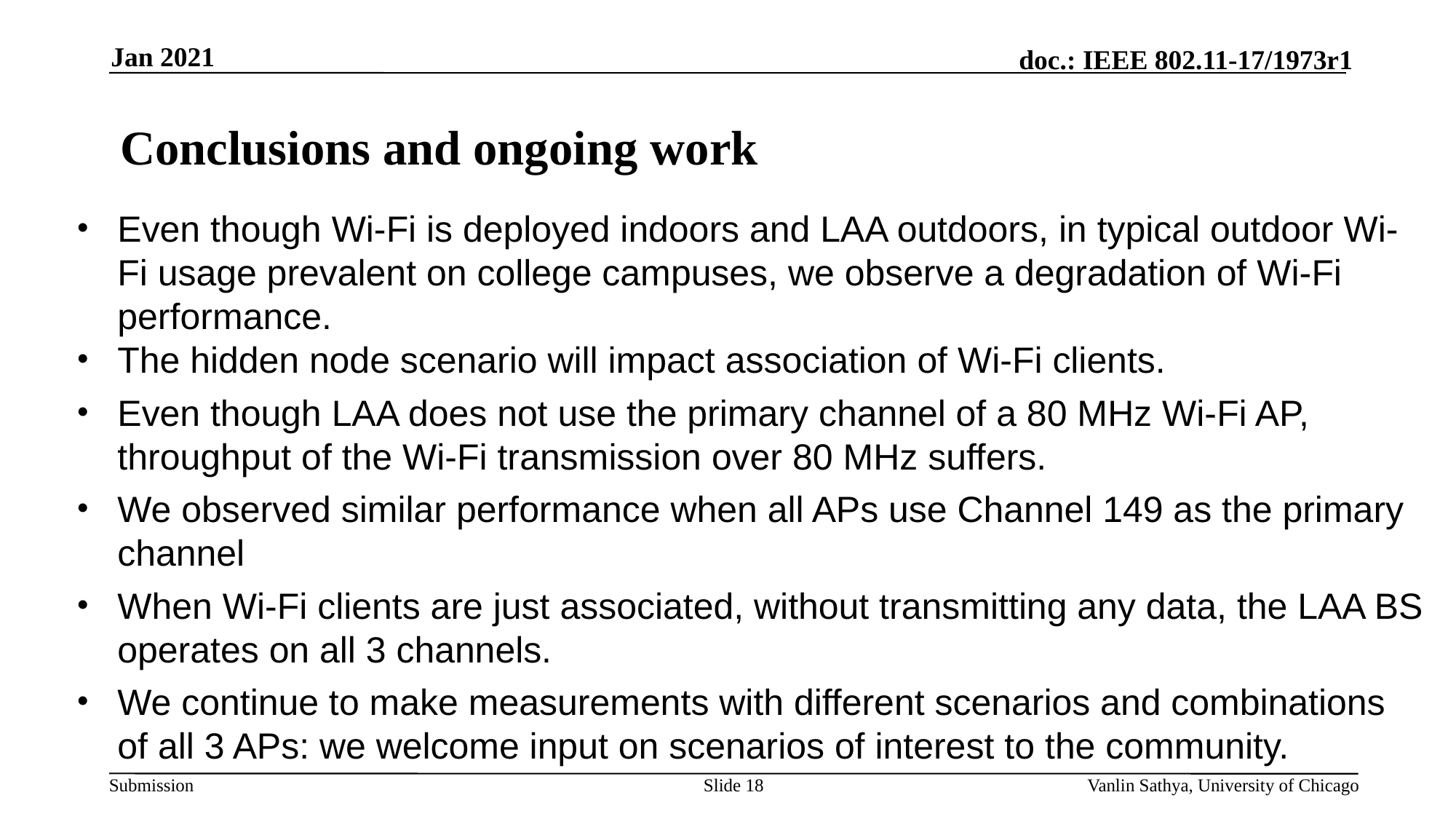

Jan 2021
Conclusions and ongoing work
Even though Wi-Fi is deployed indoors and LAA outdoors, in typical outdoor Wi-Fi usage prevalent on college campuses, we observe a degradation of Wi-Fi performance.
The hidden node scenario will impact association of Wi-Fi clients.
Even though LAA does not use the primary channel of a 80 MHz Wi-Fi AP, throughput of the Wi-Fi transmission over 80 MHz suffers.
We observed similar performance when all APs use Channel 149 as the primary channel
When Wi-Fi clients are just associated, without transmitting any data, the LAA BS operates on all 3 channels.
We continue to make measurements with different scenarios and combinations of all 3 APs: we welcome input on scenarios of interest to the community.

Slide 18
Vanlin Sathya, University of Chicago